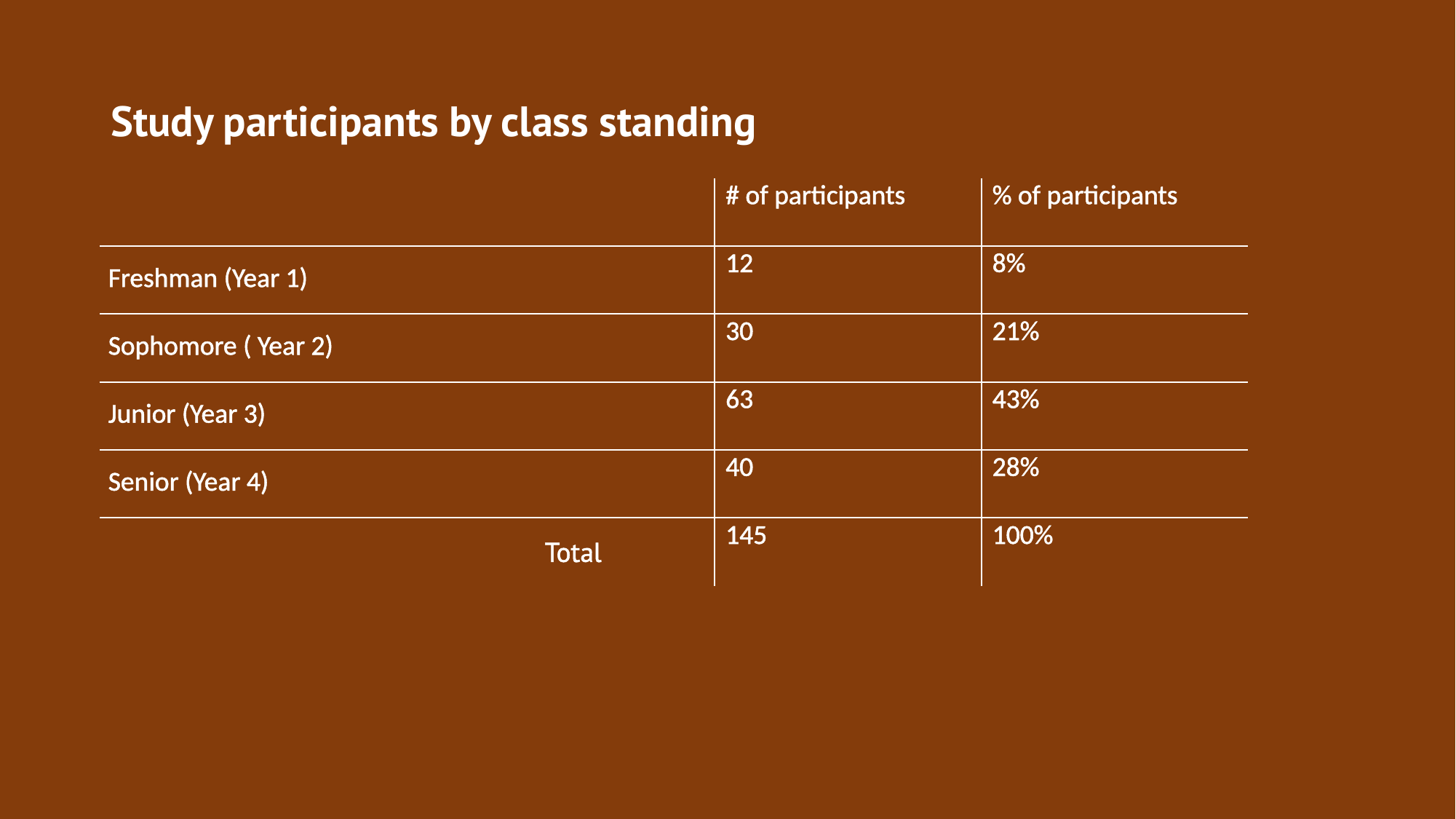

# Study participants by class standing
|  | # of participants | % of participants |
| --- | --- | --- |
| Freshman (Year 1) | 12 | 8% |
| Sophomore ( Year 2) | 30 | 21% |
| Junior (Year 3) | 63 | 43% |
| Senior (Year 4) | 40 | 28% |
| Total | 145 | 100% |